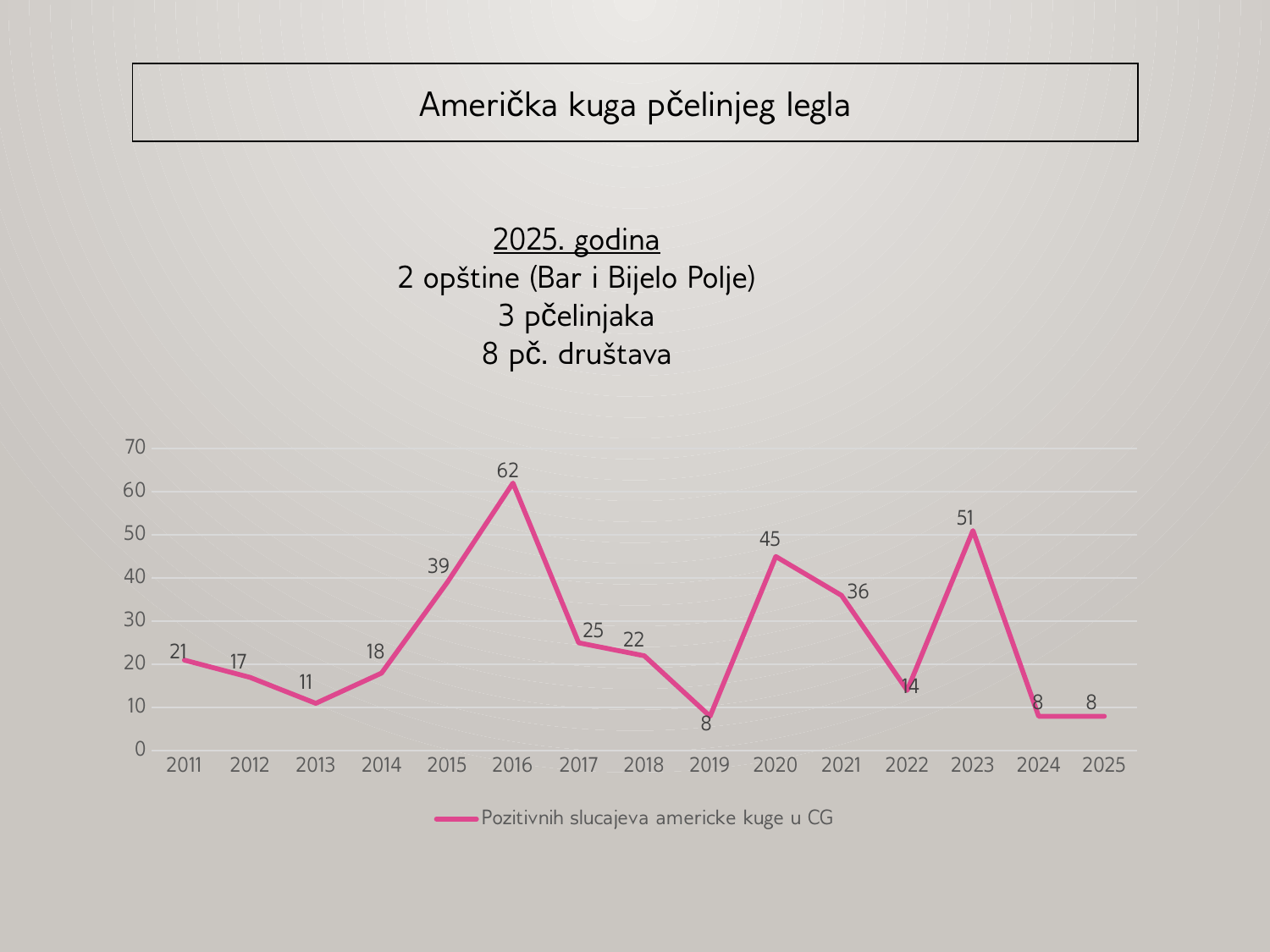

Američka kuga pčelinjeg legla
2025. godina
2 opštine (Bar i Bijelo Polje)
3 pčelinjaka
8 pč. društava

### Chart

| Category | Pozitivnih slucajeva americke kuge u CG |
|---|---|
| 2011 | 21.0 |
| 2012 | 17.0 |
| 2013 | 11.0 |
| 2014 | 18.0 |
| 2015 | 39.0 |
| 2016 | 62.0 |
| 2017 | 25.0 |
| 2018 | 22.0 |
| 2019 | 8.0 |
| 2020 | 45.0 |
| 2021 | 36.0 |
| 2022 | 14.0 |
| 2023 | 51.0 |
| 2024 | 8.0 |
| 2025 | 8.0 |